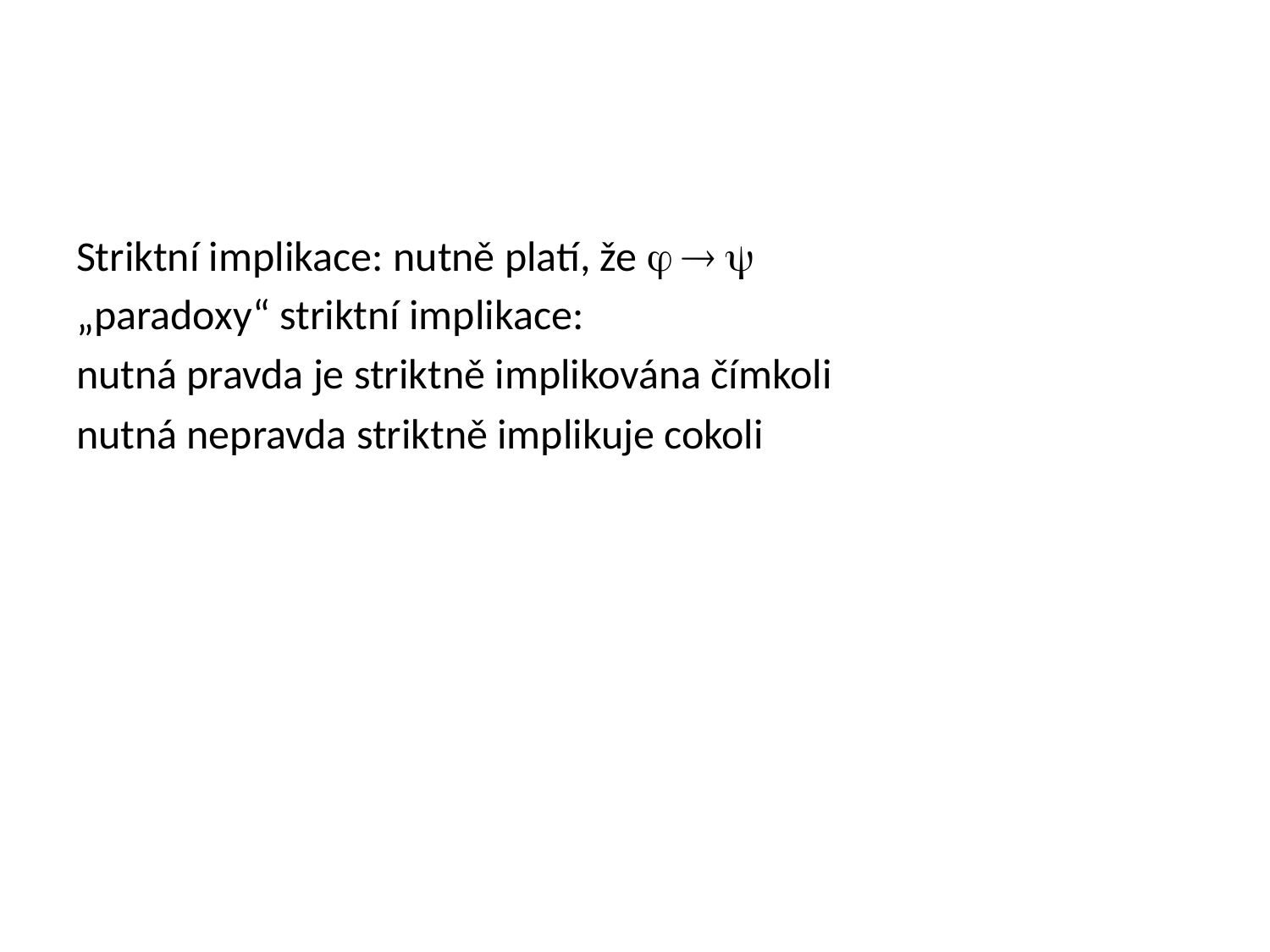

#
Striktní implikace: nutně platí, že ϕ → ψ
„paradoxy“ striktní implikace:
nutná pravda je striktně implikována čímkoli
nutná nepravda striktně implikuje cokoli